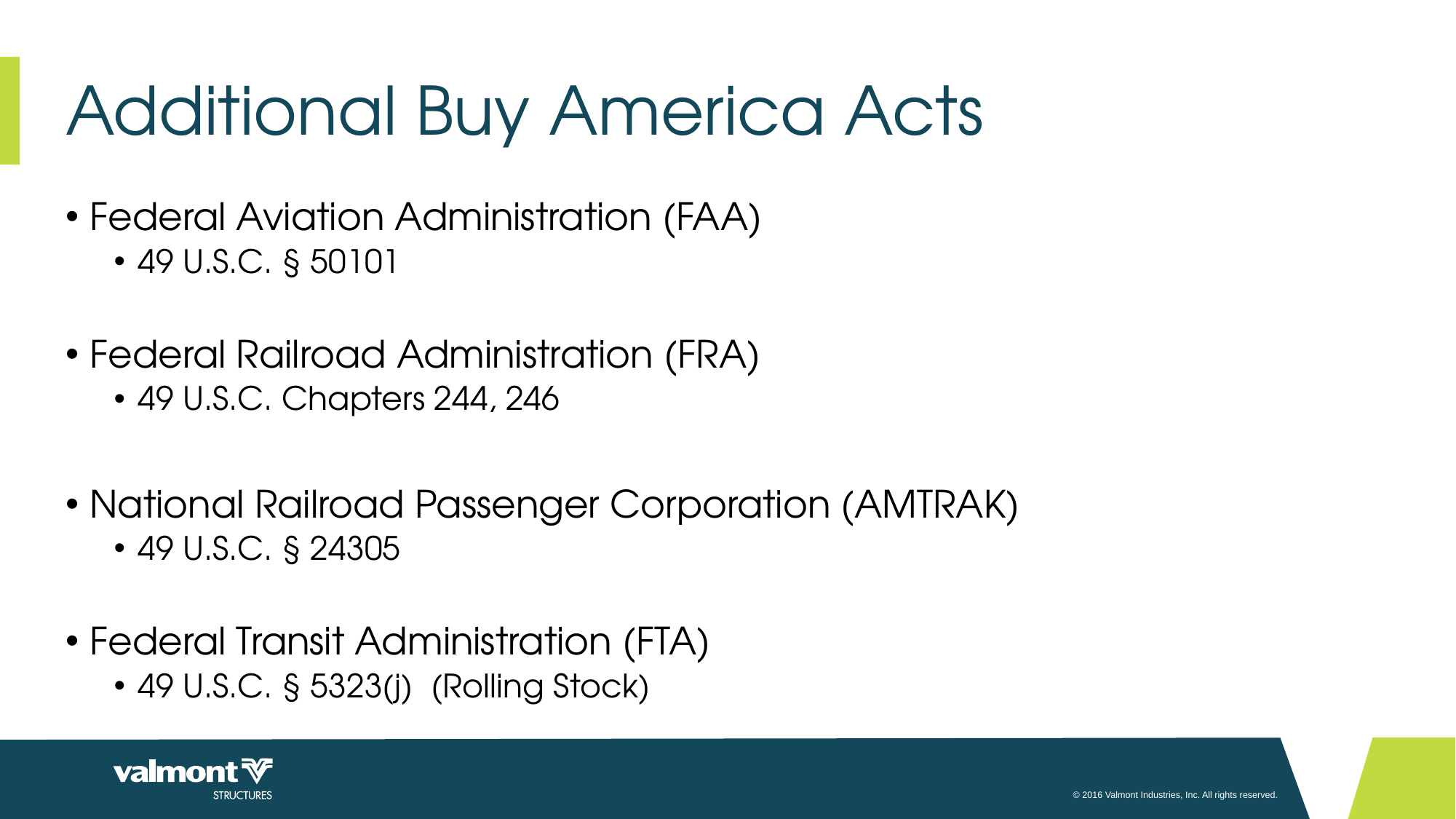

Additional Buy America Acts
Federal Aviation Administration (FAA)
49 U.S.C. § 50101

Federal Railroad Administration (FRA)
49 U.S.C. Chapters 244, 246

National Railroad Passenger Corporation (AMTRAK)
49 U.S.C. § 24305

Federal Transit Administration (FTA)
49 U.S.C. § 5323(j)  (Rolling Stock)